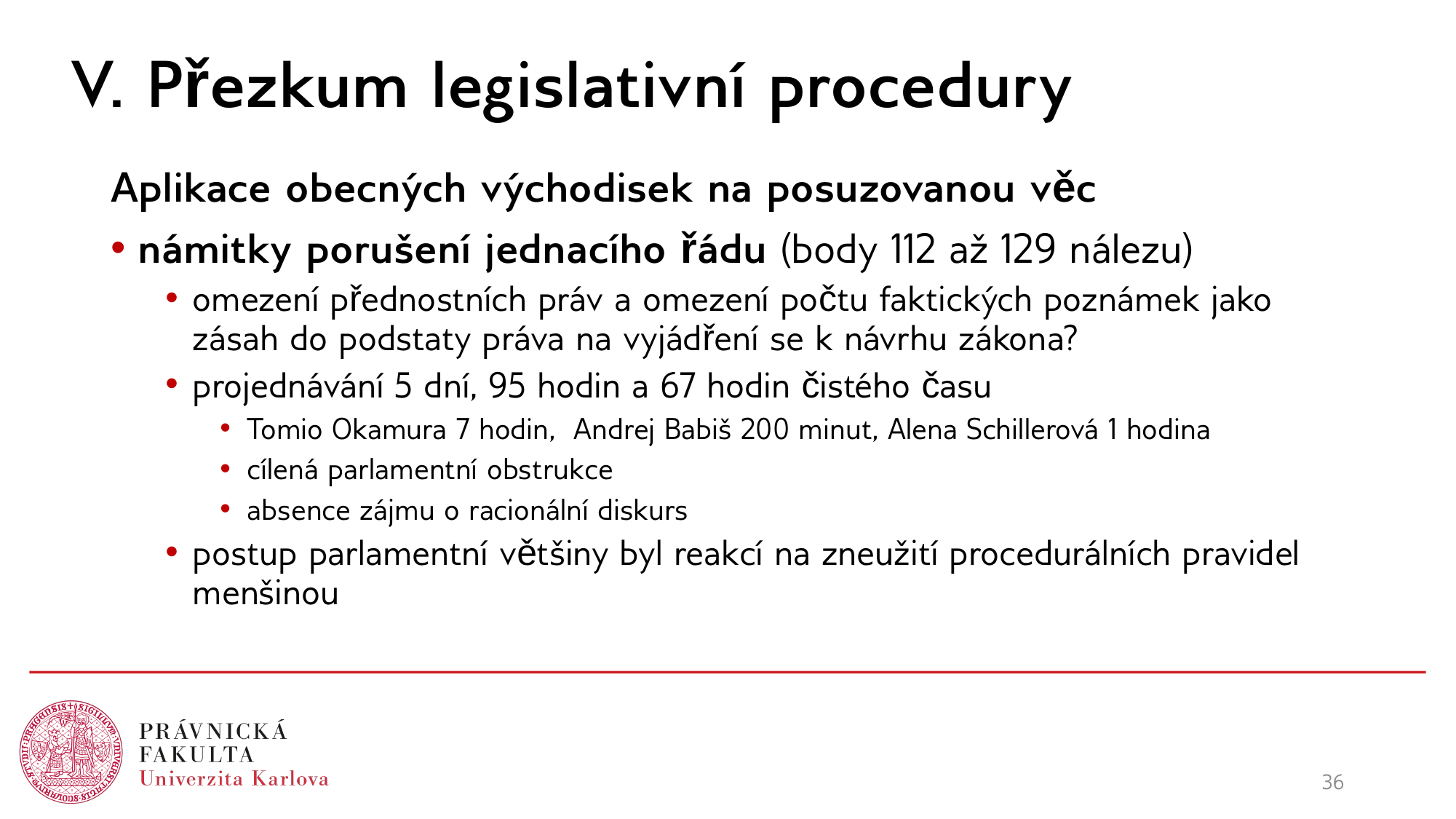

# V. Přezkum legislativní procedury
Aplikace obecných východisek na posuzovanou věc
námitky porušení jednacího řádu (body 112 až 129 nálezu)
omezení přednostních práv a omezení počtu faktických poznámek jako zásah do podstaty práva na vyjádření se k návrhu zákona?
projednávání 5 dní, 95 hodin a 67 hodin čistého času
Tomio Okamura 7 hodin,  Andrej Babiš 200 minut, Alena Schillerová 1 hodina
cílená parlamentní obstrukce
absence zájmu o racionální diskurs
postup parlamentní většiny byl reakcí na zneužití procedurálních pravidel menšinou
36